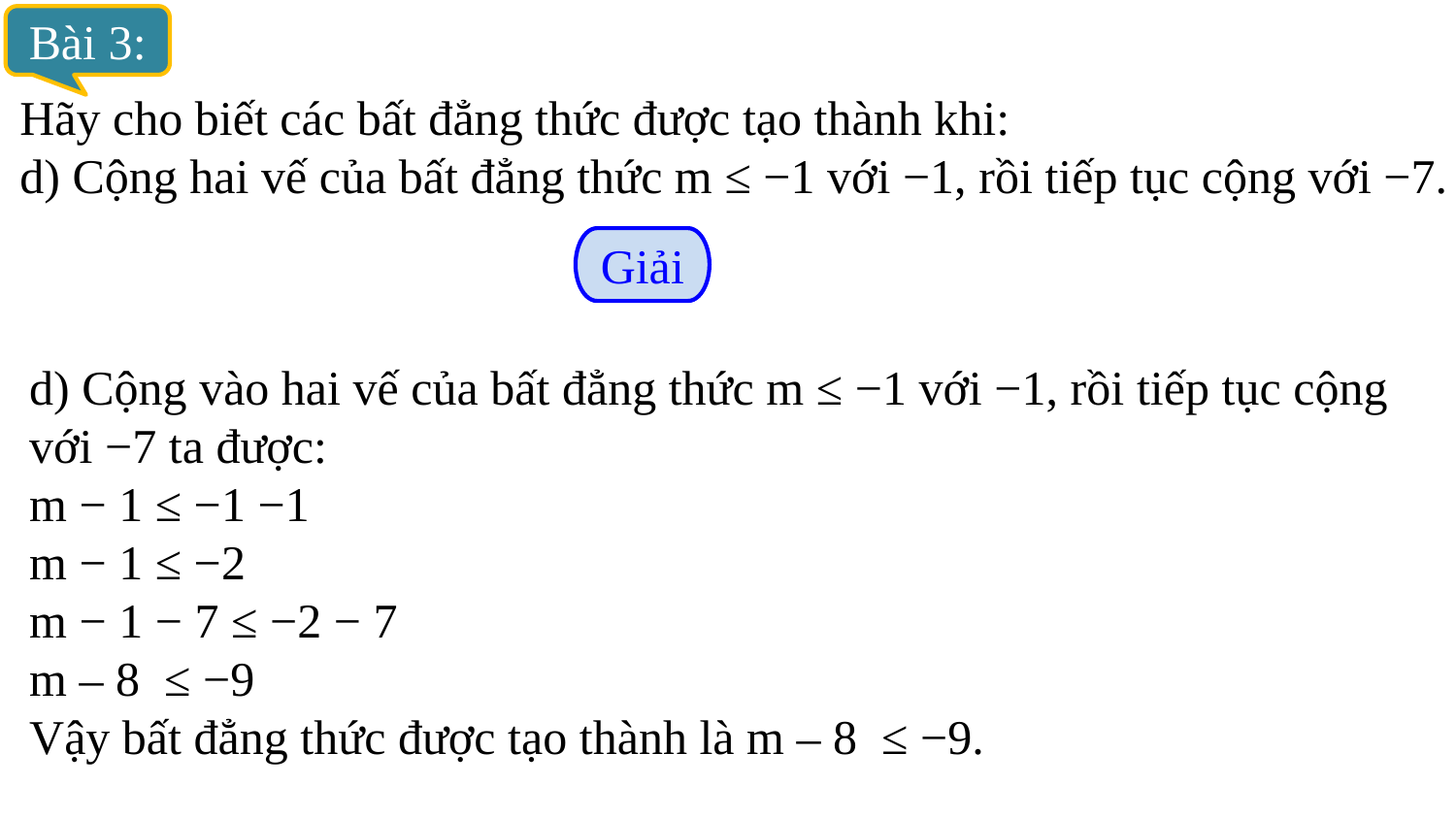

Bài 3:
Hãy cho biết các bất đẳng thức được tạo thành khi:
d) Cộng hai vế của bất đẳng thức m ≤ −1 với −1, rồi tiếp tục cộng với −7.
Giải
d) Cộng vào hai vế của bất đẳng thức m ≤ −1 với −1, rồi tiếp tục cộng với −7 ta được:
m − 1 ≤ −1 −1
m − 1 ≤ −2
m − 1 − 7 ≤ −2 − 7
m – 8  ≤ −9
Vậy bất đẳng thức được tạo thành là m – 8  ≤ −9.